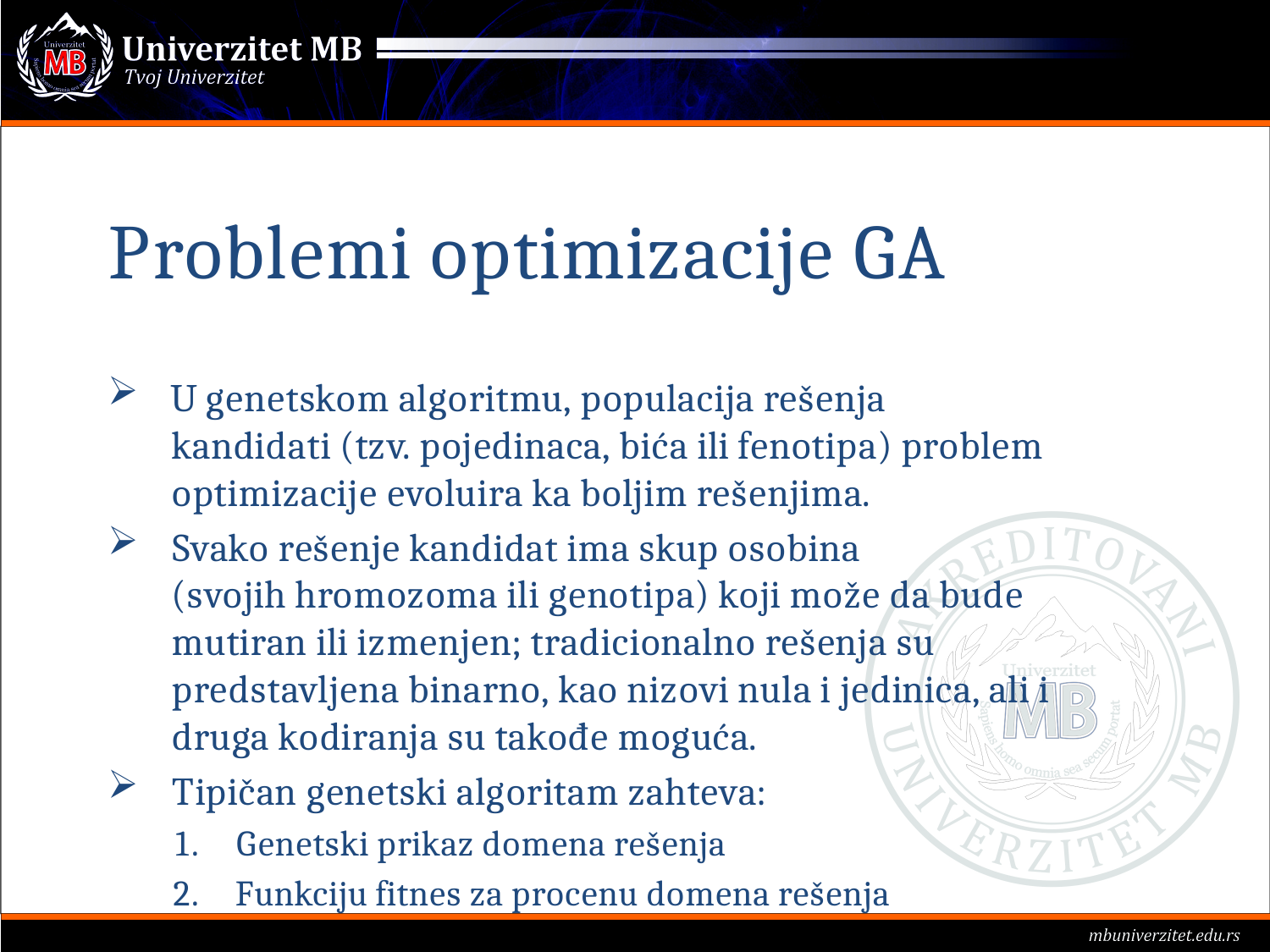

# Problemi optimizacije GA
U genetskom algoritmu, populacija rešenja kandidati (tzv. pojedinaca, bića ili fenotipa) problem optimizacije evoluira ka boljim rešenjima.
Svako rešenje kandidat ima skup osobina (svojih hromozoma ili genotipa) koji može da bude mutiran ili izmenjen; tradicionalno rešenja su predstavljena binarno, kao nizovi nula i jedinica, ali i druga kodiranja su takođe moguća.
Tipičan genetski algoritam zahteva:
Genetski prikaz domena rešenja
Funkciju fitnes za procenu domena rešenja